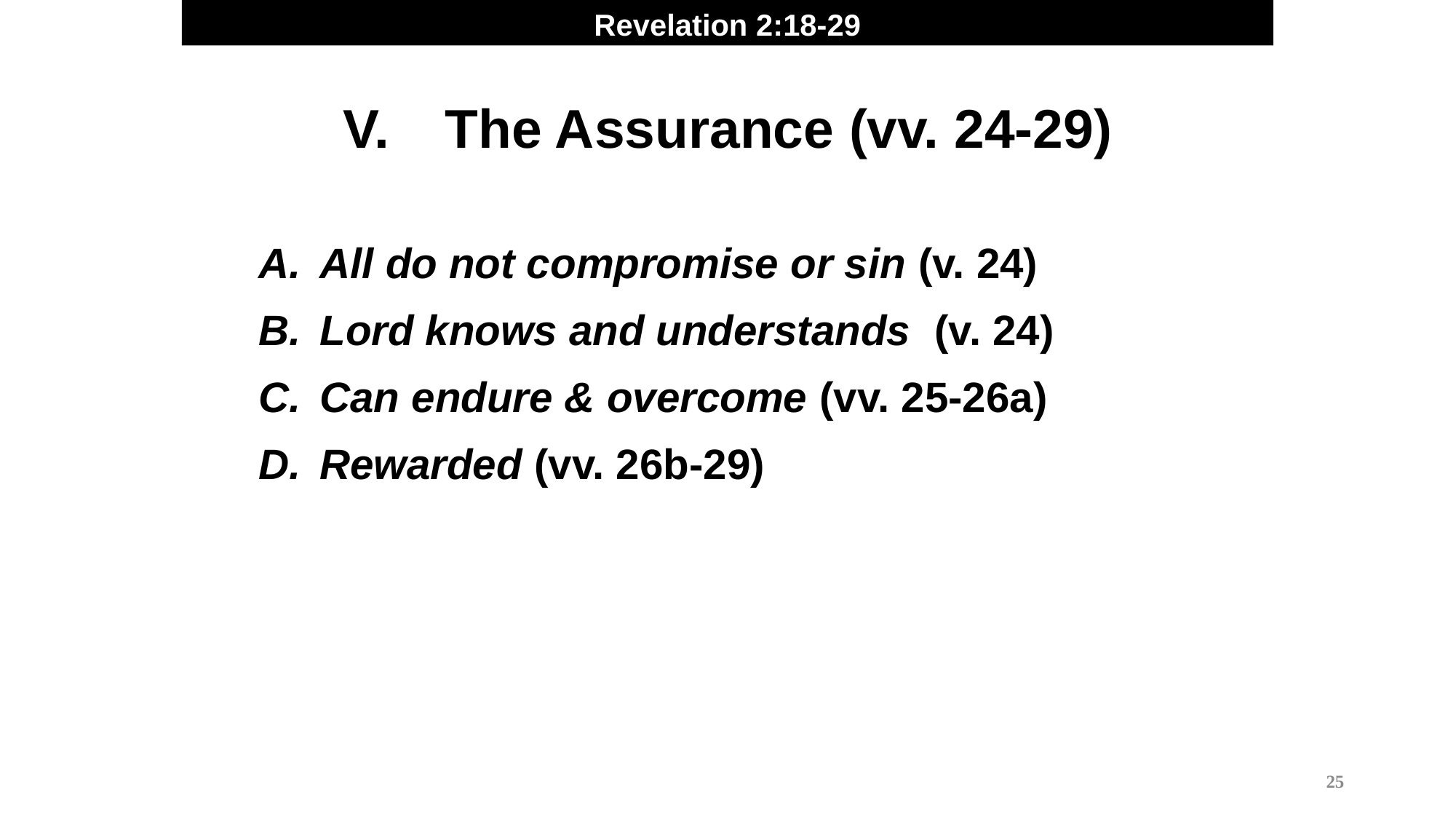

Revelation 2:18-29
The Assurance (vv. 24-29)
All do not compromise or sin (v. 24)
Lord knows and understands  (v. 24)
Can endure & overcome (vv. 25-26a)
Rewarded (vv. 26b-29)
25